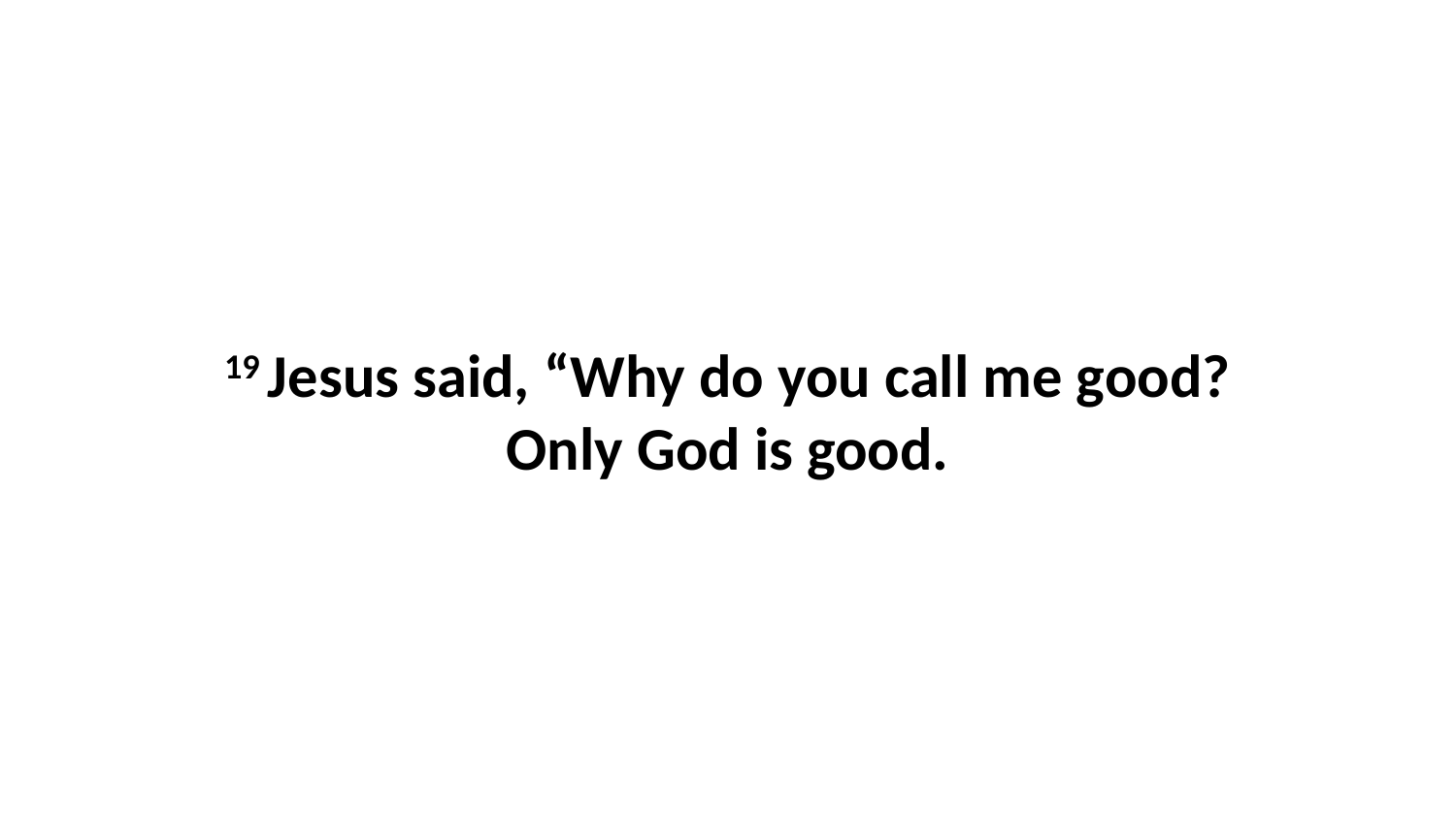

19 Jesus said, “Why do you call me good? Only God is good.